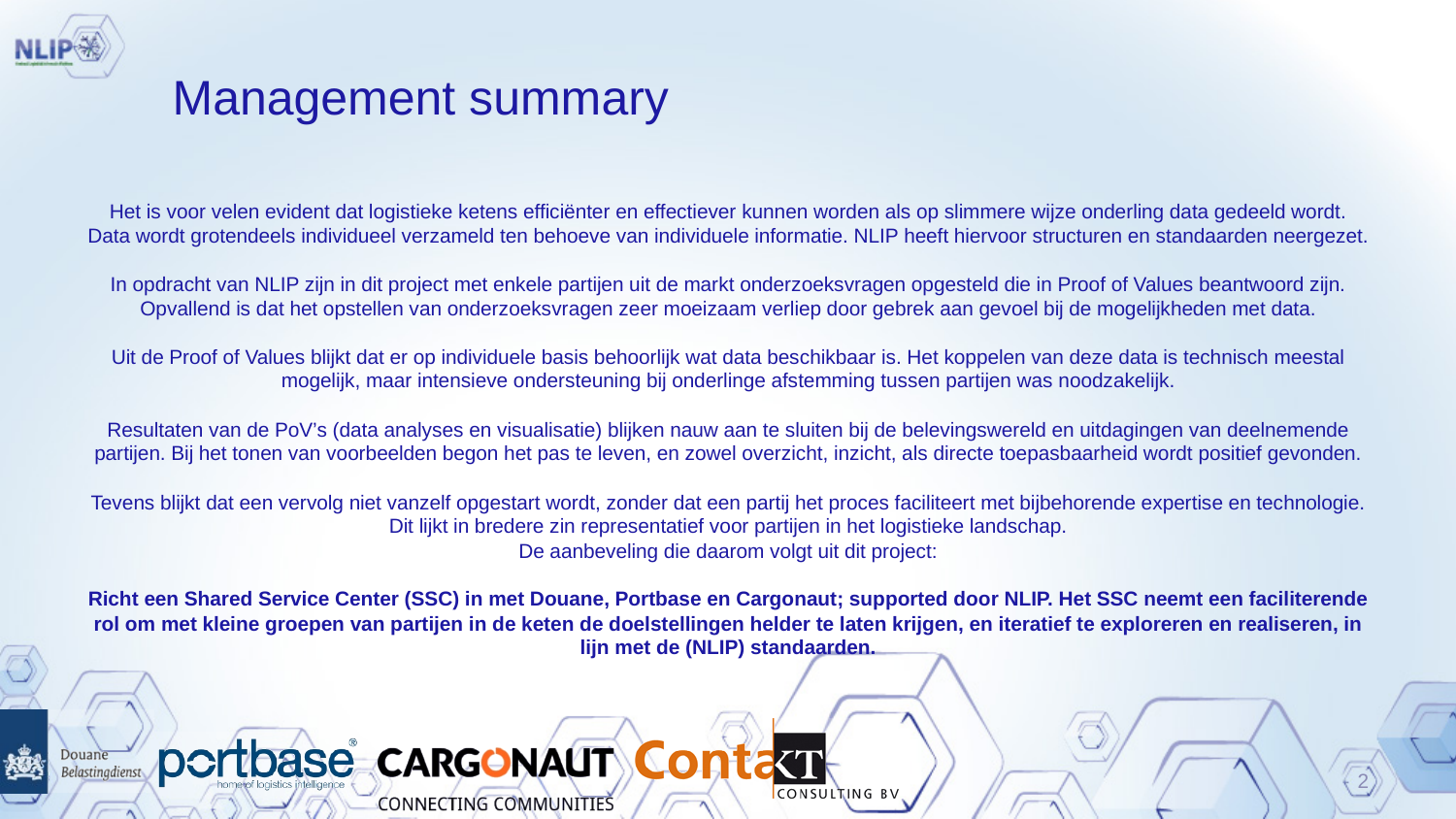

# Management summary
Het is voor velen evident dat logistieke ketens efficiënter en effectiever kunnen worden als op slimmere wijze onderling data gedeeld wordt. Data wordt grotendeels individueel verzameld ten behoeve van individuele informatie. NLIP heeft hiervoor structuren en standaarden neergezet.

In opdracht van NLIP zijn in dit project met enkele partijen uit de markt onderzoeksvragen opgesteld die in Proof of Values beantwoord zijn. Opvallend is dat het opstellen van onderzoeksvragen zeer moeizaam verliep door gebrek aan gevoel bij de mogelijkheden met data.

Uit de Proof of Values blijkt dat er op individuele basis behoorlijk wat data beschikbaar is. Het koppelen van deze data is technisch meestal mogelijk, maar intensieve ondersteuning bij onderlinge afstemming tussen partijen was noodzakelijk.

Resultaten van de PoV’s (data analyses en visualisatie) blijken nauw aan te sluiten bij de belevingswereld en uitdagingen van deelnemende partijen. Bij het tonen van voorbeelden begon het pas te leven, en zowel overzicht, inzicht, als directe toepasbaarheid wordt positief gevonden.

Tevens blijkt dat een vervolg niet vanzelf opgestart wordt, zonder dat een partij het proces faciliteert met bijbehorende expertise en technologie. Dit lijkt in bredere zin representatief voor partijen in het logistieke landschap.
De aanbeveling die daarom volgt uit dit project:

Richt een Shared Service Center (SSC) in met Douane, Portbase en Cargonaut; supported door NLIP. Het SSC neemt een faciliterende rol om met kleine groepen van partijen in de keten de doelstellingen helder te laten krijgen, en iteratief te exploreren en realiseren, in lijn met de (NLIP) standaarden.
2